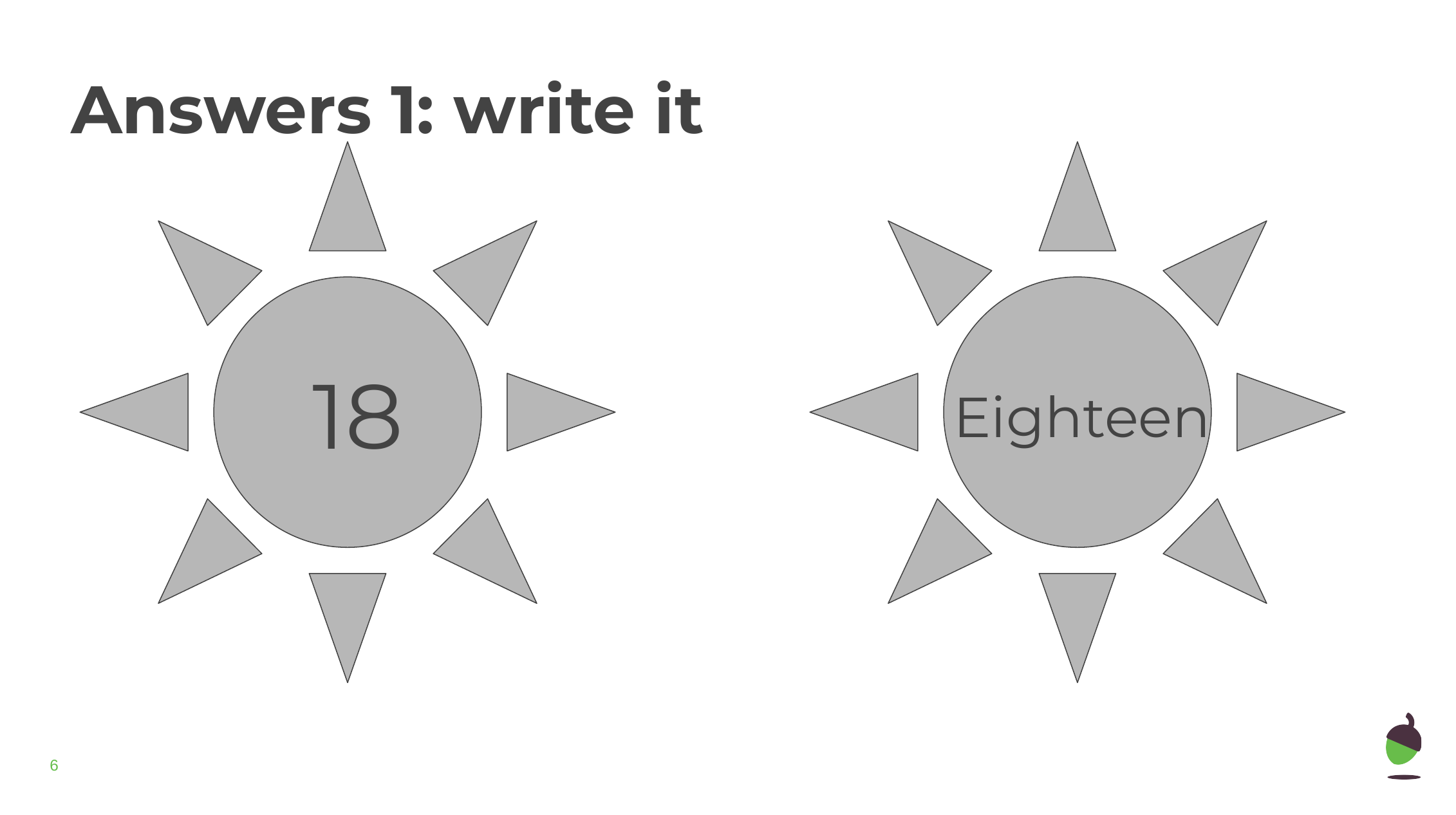

Answers 1: write it

18
Eighteen
6